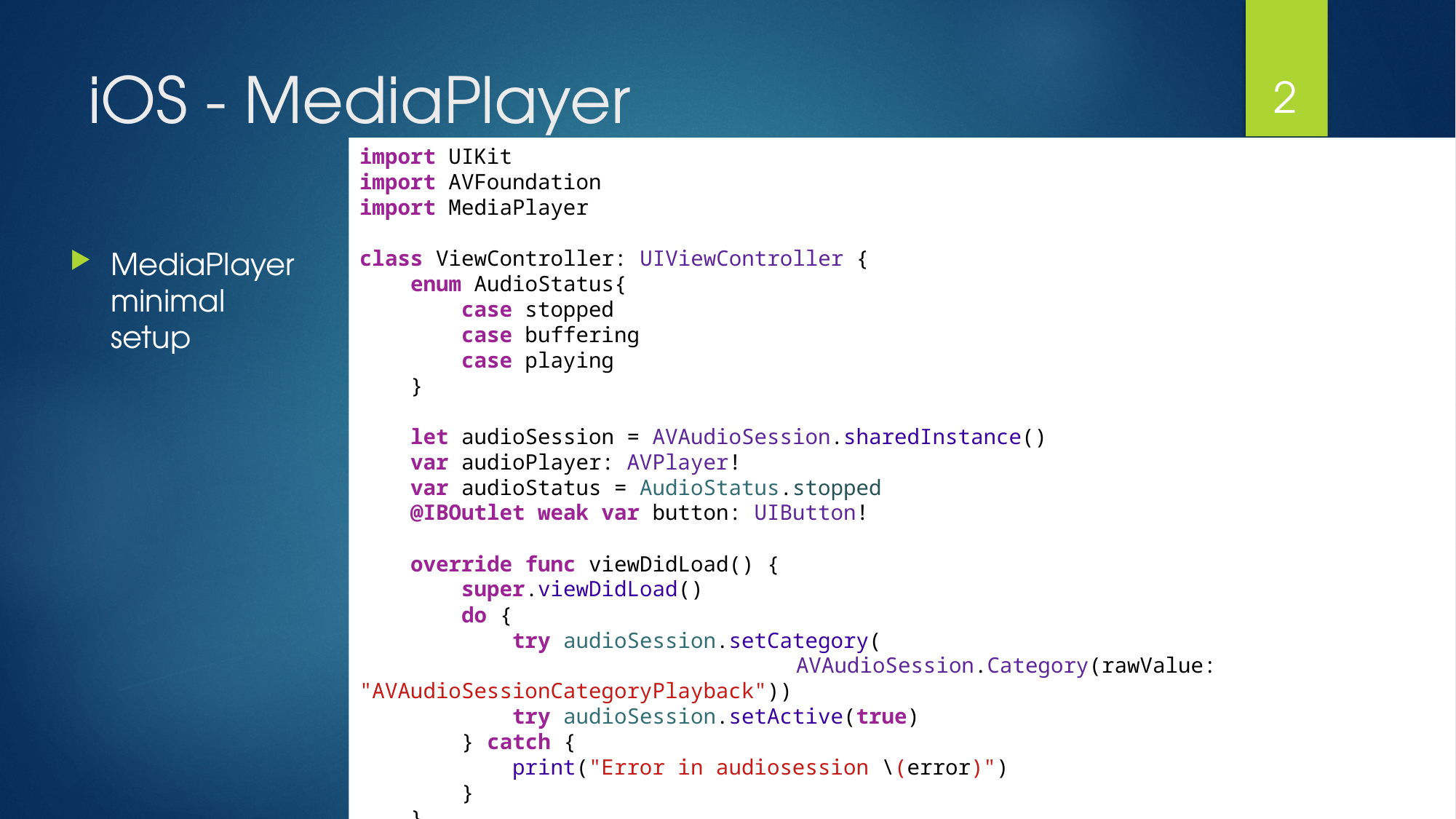

2
# iOS - MediaPlayer
import UIKit
import AVFoundation
import MediaPlayer

class ViewController: UIViewController {
    enum AudioStatus{
        case stopped
        case buffering
        case playing
    }

    let audioSession = AVAudioSession.sharedInstance()
    var audioPlayer: AVPlayer!
    var audioStatus = AudioStatus.stopped
    @IBOutlet weak var button: UIButton!

    override func viewDidLoad() {
        super.viewDidLoad()
        do {
            try audioSession.setCategory(
				AVAudioSession.Category(rawValue: "AVAudioSessionCategoryPlayback"))
            try audioSession.setActive(true)
        } catch {
            print("Error in audiosession \(error)")
        }
    }
MediaPlayer
minimal
setup